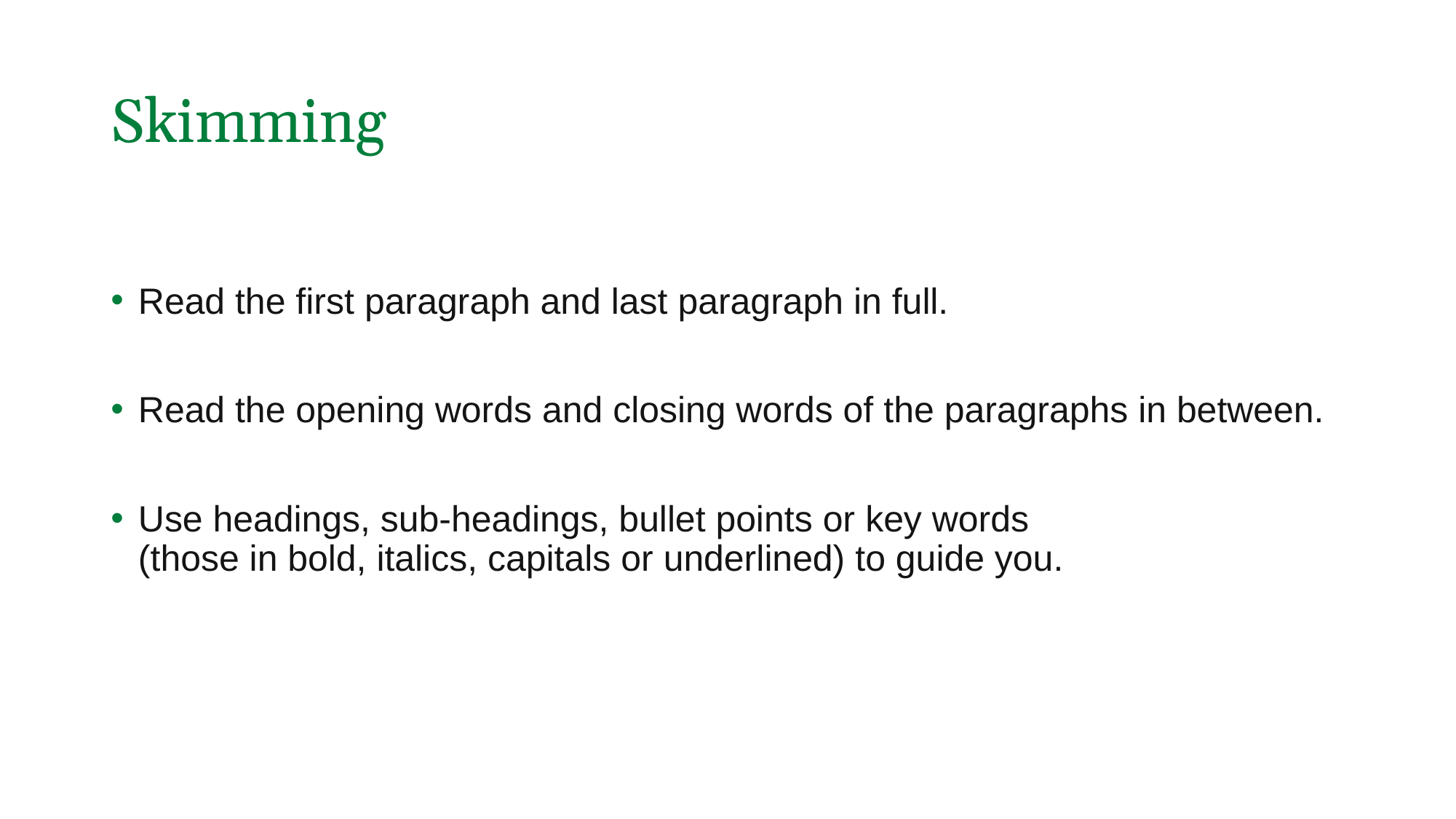

# Skimming

Read the first paragraph and last paragraph in full.

Read the opening words and closing words of the paragraphs in between.

Use headings, sub-headings, bullet points or key words
(those in bold, italics, capitals or underlined) to guide you.